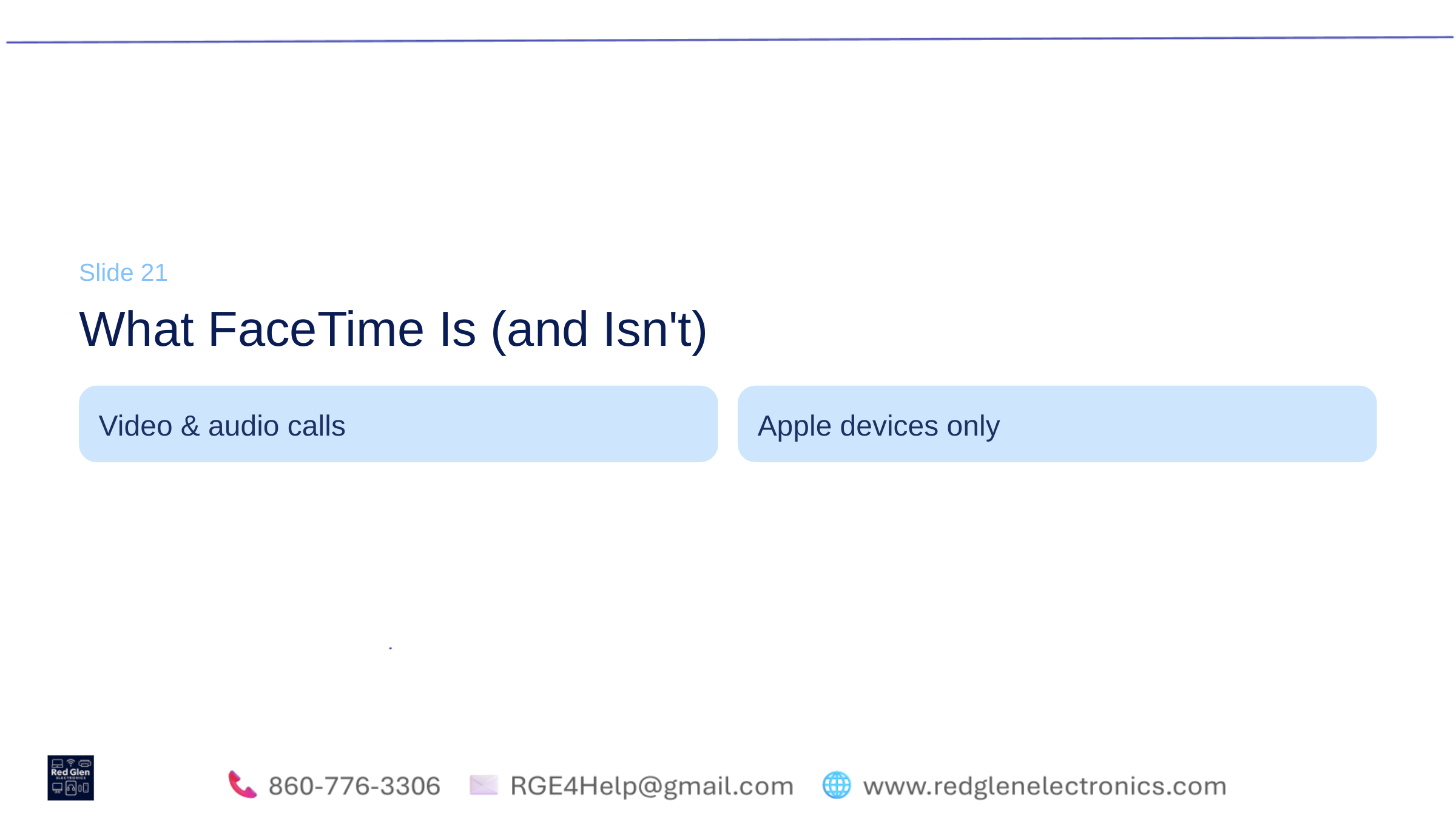

Slide 21
What FaceTime Is (and Isn't)

Video & audio calls
Apple devices only